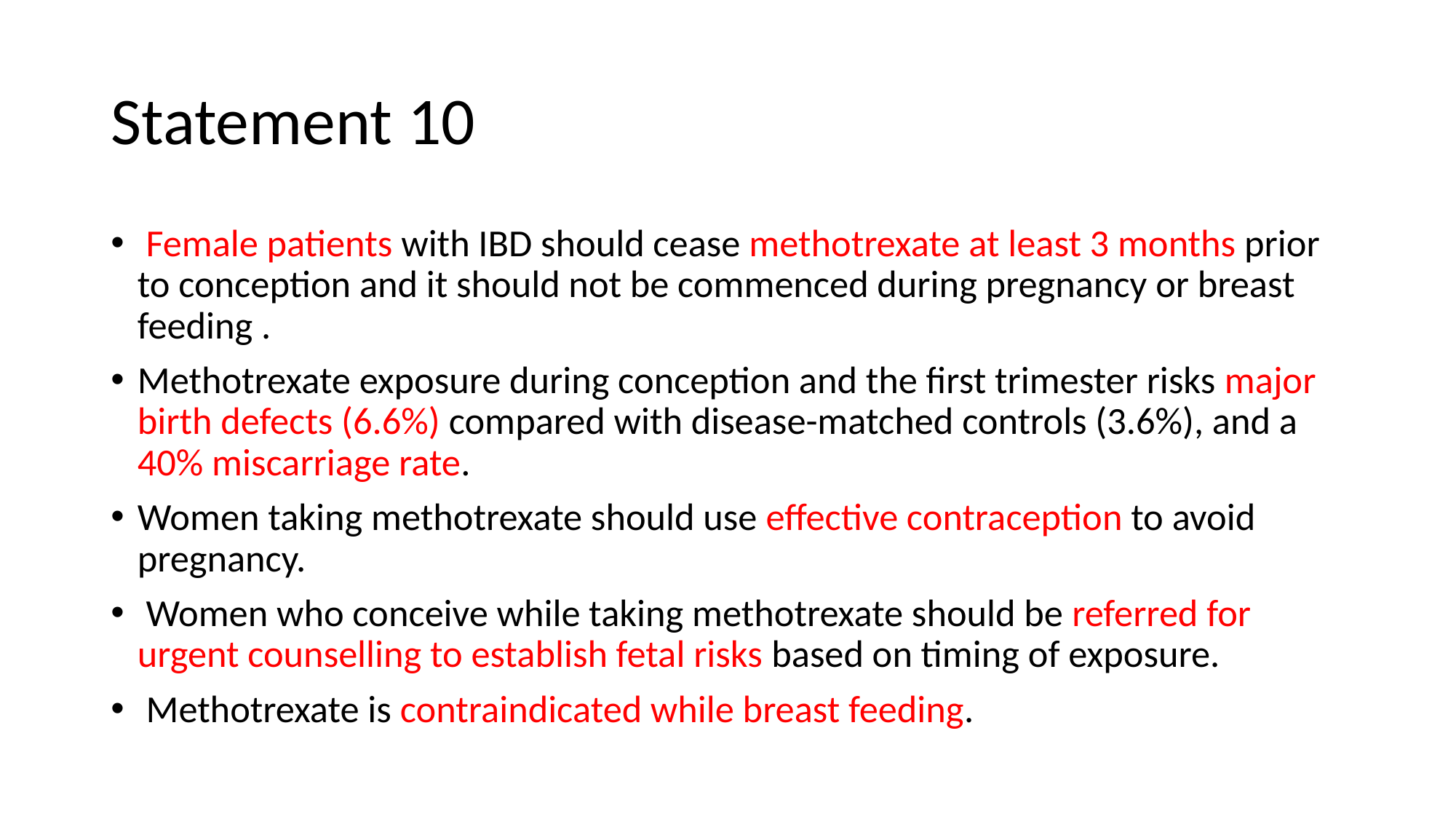

# Statement 10
 Female patients with IBD should cease methotrexate at least 3 months prior to conception and it should not be commenced during pregnancy or breast feeding .
Methotrexate exposure during conception and the first trimester risks major birth defects (6.6%) compared with disease-matched controls (3.6%), and a 40% miscarriage rate.
Women taking methotrexate should use effective contraception to avoid pregnancy.
 Women who conceive while taking methotrexate should be referred for urgent counselling to establish fetal risks based on timing of exposure.
 Methotrexate is contraindicated while breast feeding.